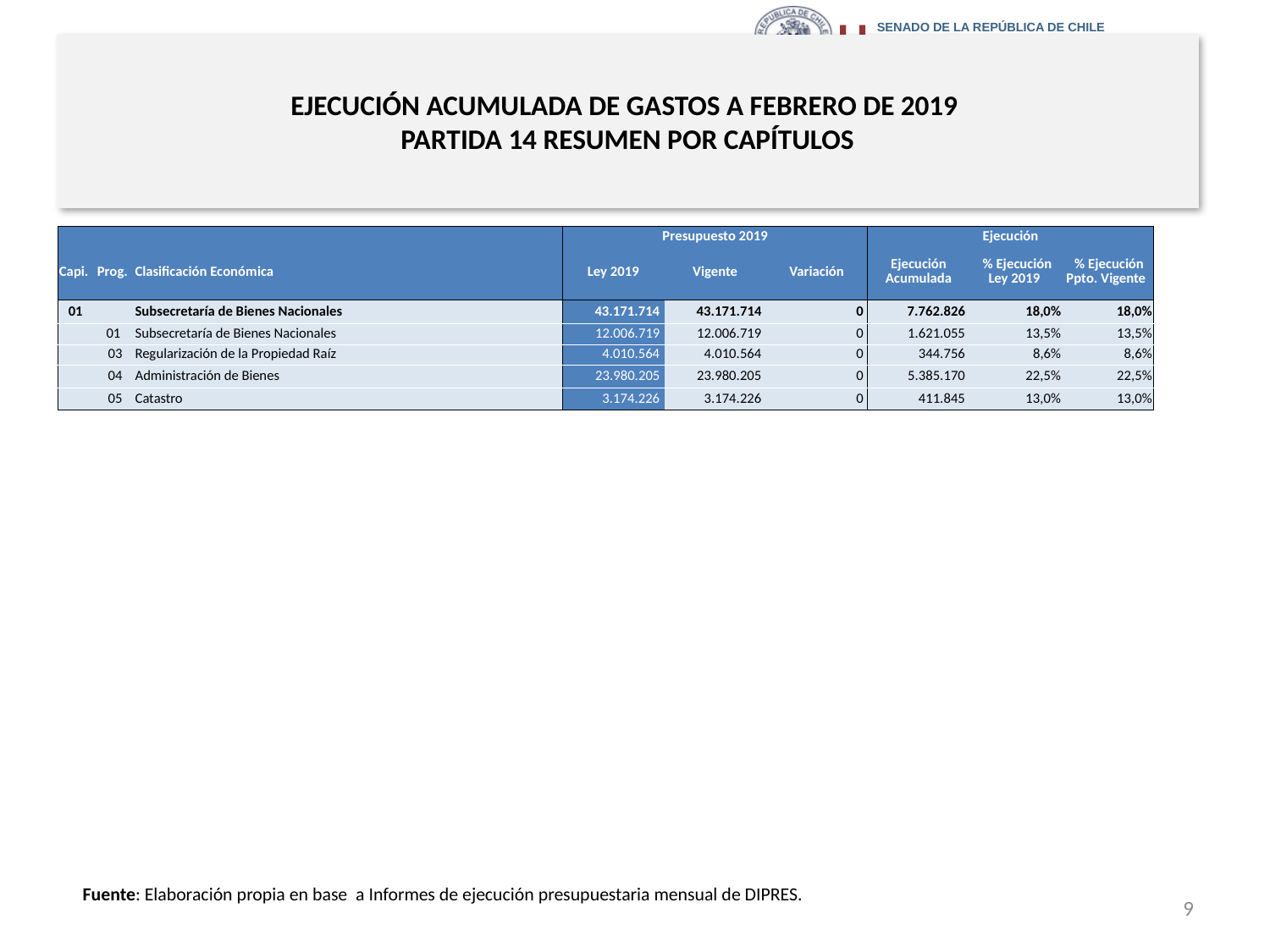

# EJECUCIÓN ACUMULADA DE GASTOS A FEBRERO DE 2019 PARTIDA 14 RESUMEN POR CAPÍTULOS
en miles de pesos 2019
|  |  |  | Presupuesto 2019 |  |  | Ejecución |  |  |
| --- | --- | --- | --- | --- | --- | --- | --- | --- |
| Capi. | Prog. | Clasificación Económica | Ley 2019 | Vigente | Variación | Ejecución Acumulada | % Ejecución Ley 2019 | % Ejecución Ppto. Vigente |
| 01 |  | Subsecretaría de Bienes Nacionales | 43.171.714 | 43.171.714 | 0 | 7.762.826 | 18,0% | 18,0% |
|  | 01 | Subsecretaría de Bienes Nacionales | 12.006.719 | 12.006.719 | 0 | 1.621.055 | 13,5% | 13,5% |
|  | 03 | Regularización de la Propiedad Raíz | 4.010.564 | 4.010.564 | 0 | 344.756 | 8,6% | 8,6% |
|  | 04 | Administración de Bienes | 23.980.205 | 23.980.205 | 0 | 5.385.170 | 22,5% | 22,5% |
|  | 05 | Catastro | 3.174.226 | 3.174.226 | 0 | 411.845 | 13,0% | 13,0% |
Fuente: Elaboración propia en base  a Informes de ejecución presupuestaria mensual de DIPRES.
9